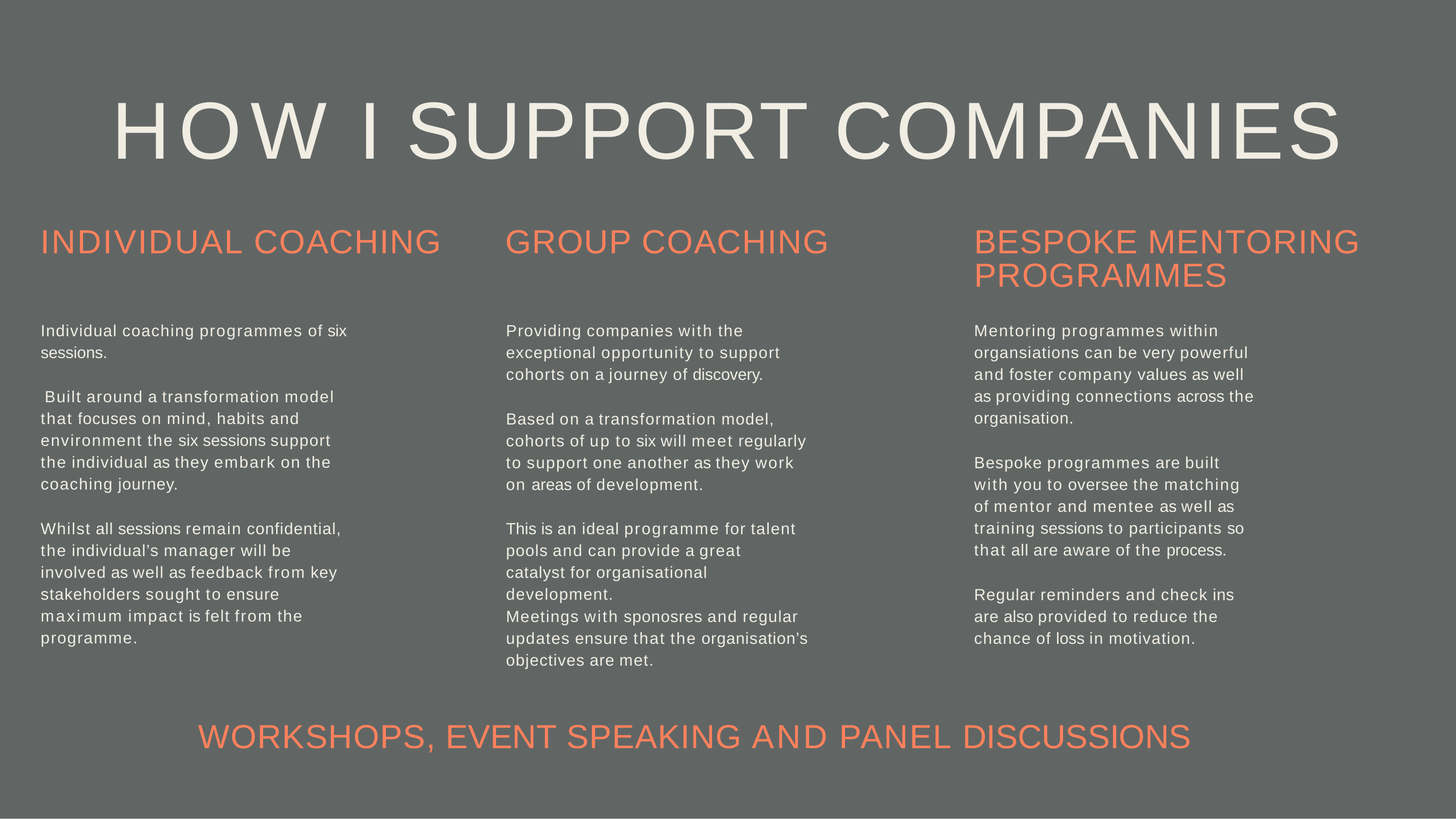

# HOW I SUPPORT COMPANIES
INDIVIDUAL COACHING	GROUP COACHING
BESPOKE MENTORING PROGRAMMES
Mentoring programmes within organsiations can be very powerful and foster company values as well as providing connections across the organisation.
Individual coaching programmes of six sessions.
Providing companies with the exceptional opportunity to support cohorts on a journey of discovery.
Built around a transformation model that focuses on mind, habits and environment the six sessions support the individual as they embark on the coaching journey.
Based on a transformation model, cohorts of up to six will meet regularly to support one another as they work on areas of development.
Bespoke programmes are built with you to oversee the matching of mentor and mentee as well as training sessions to participants so that all are aware of the process.
Whilst all sessions remain confidential, the individual’s manager will be involved as well as feedback from key stakeholders sought to ensure maximum impact is felt from the programme.
This is an ideal programme for talent pools and can provide a great catalyst for organisational development.
Regular reminders and check ins are also provided to reduce the chance of loss in motivation.
Meetings with sponosres and regular updates ensure that the organisation’s objectives are met.
WORKSHOPS, EVENT SPEAKING AND PANEL DISCUSSIONS